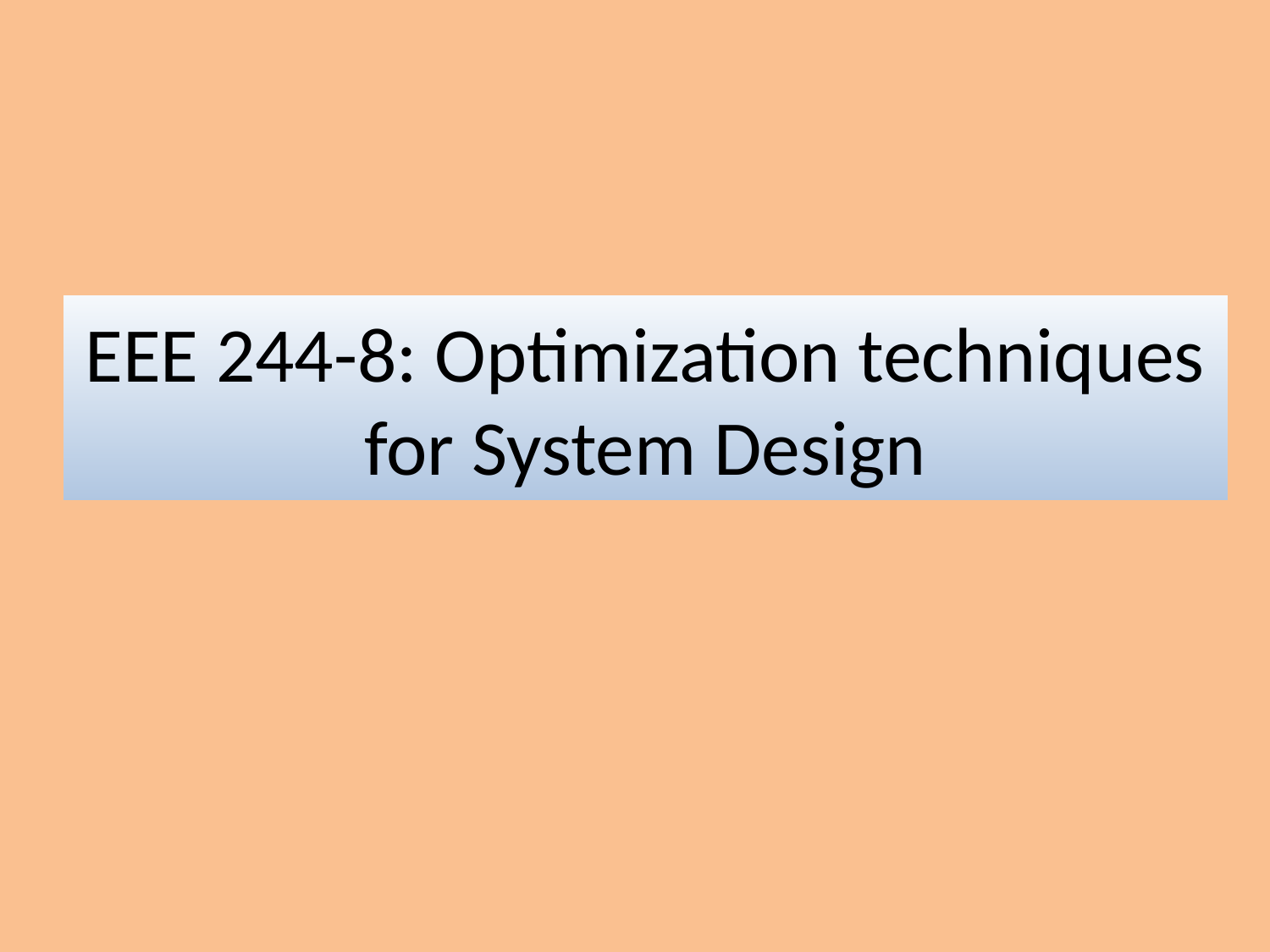

# EEE 244-8: Optimization techniques for System Design